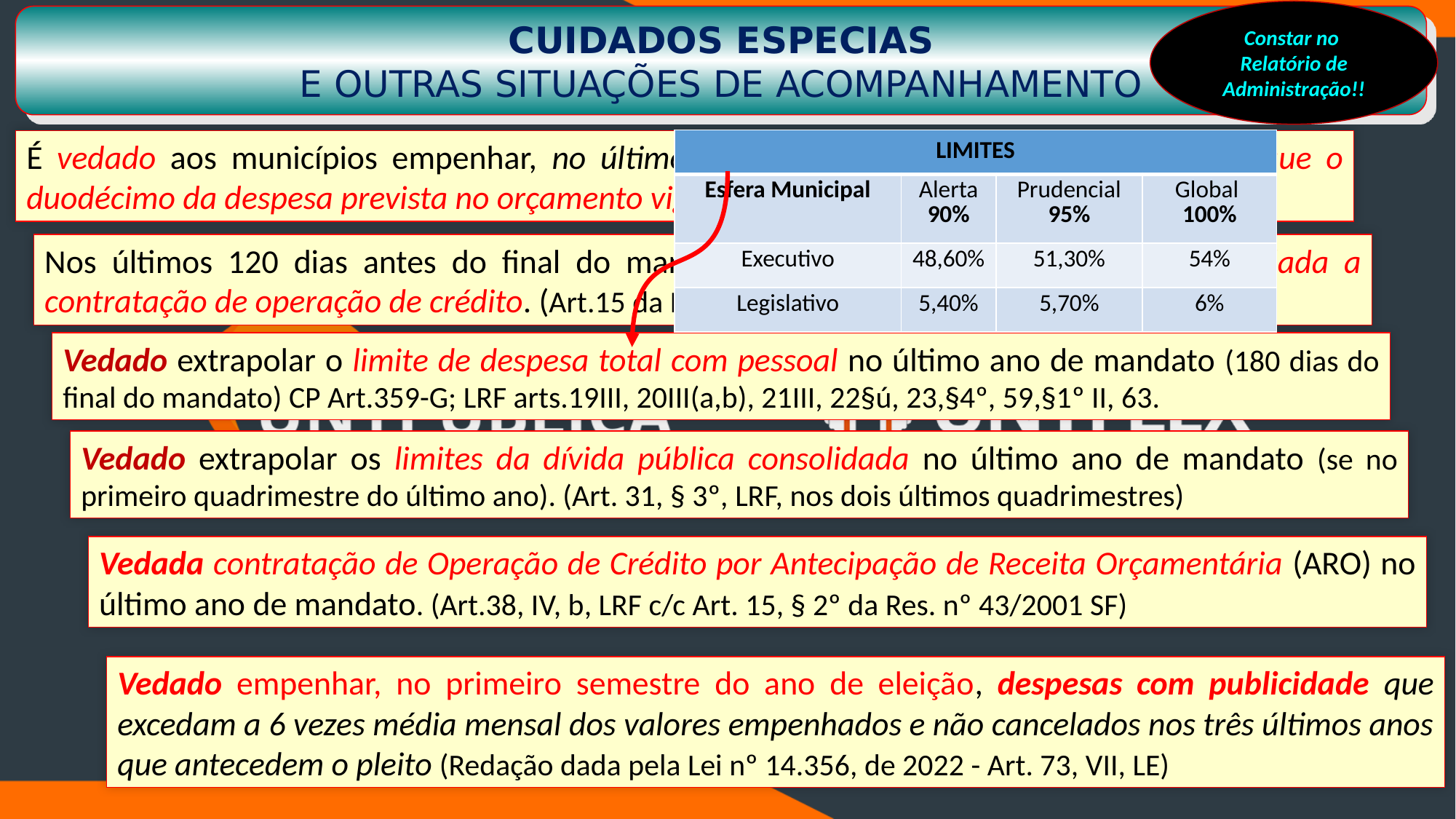

Constar no
Relatório de Administração!!
CUIDADOS ESPECIAS
E OUTRAS SITUAÇÕES DE ACOMPANHAMENTO
| LIMITES |  |  |  |
| --- | --- | --- | --- |
| Esfera Municipal | Alerta 90% | Prudencial 95% | Global 100% |
| Executivo | 48,60% | 51,30% | 54% |
| Legislativo | 5,40% | 5,70% | 6% |
É vedado aos municípios empenhar, no último mês do mandato do prefeito, mais do que o duodécimo da despesa prevista no orçamento vigente. (Art. 59, §1º, da Lei nº 4.320/64)
Nos últimos 120 dias antes do final do mandato do chefe do Poder Executivo, é vedada a contratação de operação de crédito. (Art.15 da Res.nº 43/2001 – SF)
Vedado extrapolar o limite de despesa total com pessoal no último ano de mandato (180 dias do final do mandato) CP Art.359-G; LRF arts.19III, 20III(a,b), 21III, 22§ú, 23,§4º, 59,§1º II, 63.

Vedado extrapolar os limites da dívida pública consolidada no último ano de mandato (se no primeiro quadrimestre do último ano). (Art. 31, § 3º, LRF, nos dois últimos quadrimestres)
Vedada contratação de Operação de Crédito por Antecipação de Receita Orçamentária (ARO) no último ano de mandato. (Art.38, IV, b, LRF c/c Art. 15, § 2º da Res. nº 43/2001 SF)
Vedado empenhar, no primeiro semestre do ano de eleição, despesas com publicidade que excedam a 6 vezes média mensal dos valores empenhados e não cancelados nos três últimos anos que antecedem o pleito (Redação dada pela Lei nº 14.356, de 2022 - Art. 73, VII, LE)